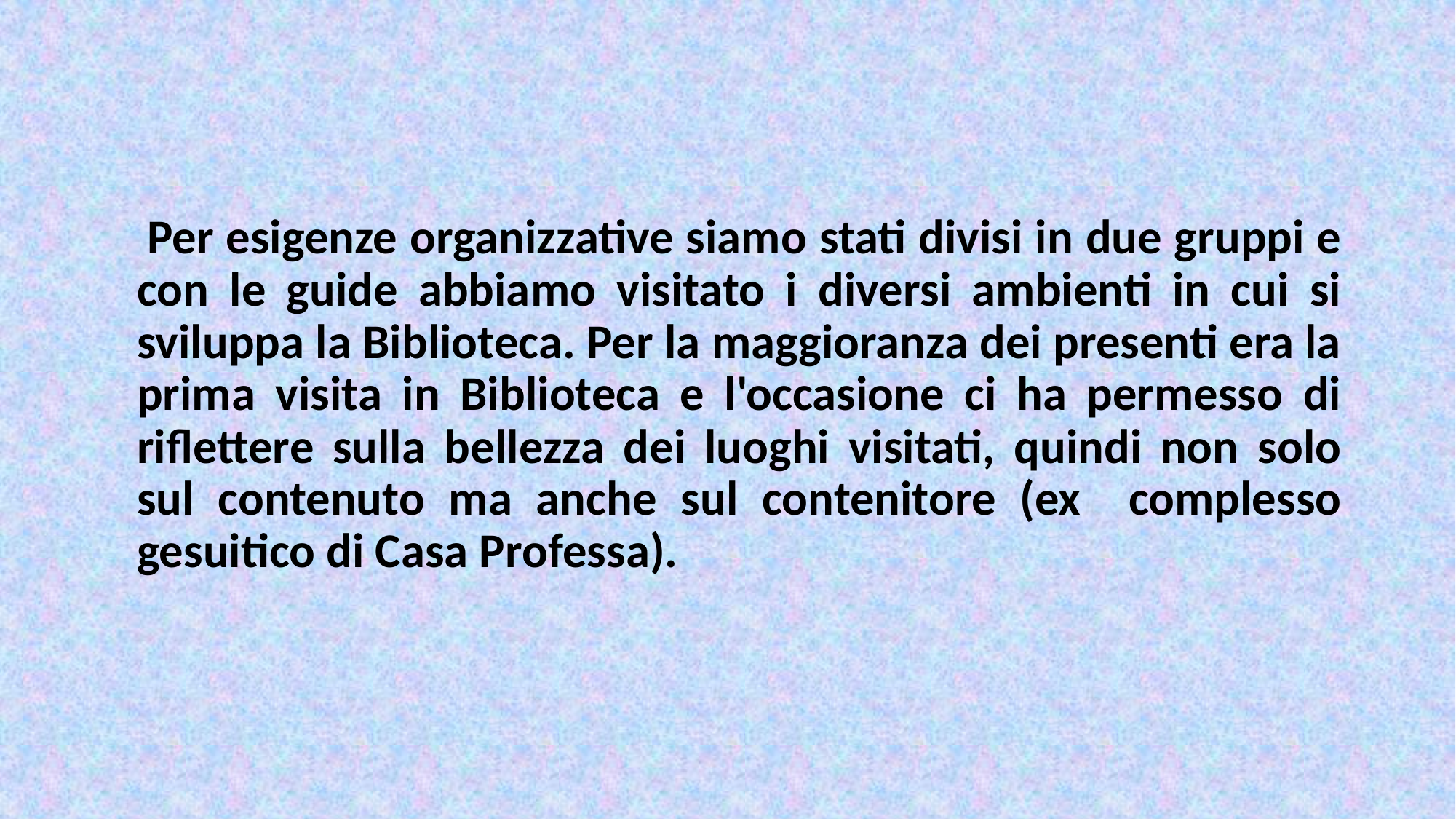

Per esigenze organizzative siamo stati divisi in due gruppi e con le guide abbiamo visitato i diversi ambienti in cui si sviluppa la Biblioteca. Per la maggioranza dei presenti era la prima visita in Biblioteca e l'occasione ci ha permesso di riflettere sulla bellezza dei luoghi visitati, quindi non solo sul contenuto ma anche sul contenitore (ex  complesso gesuitico di Casa Professa).